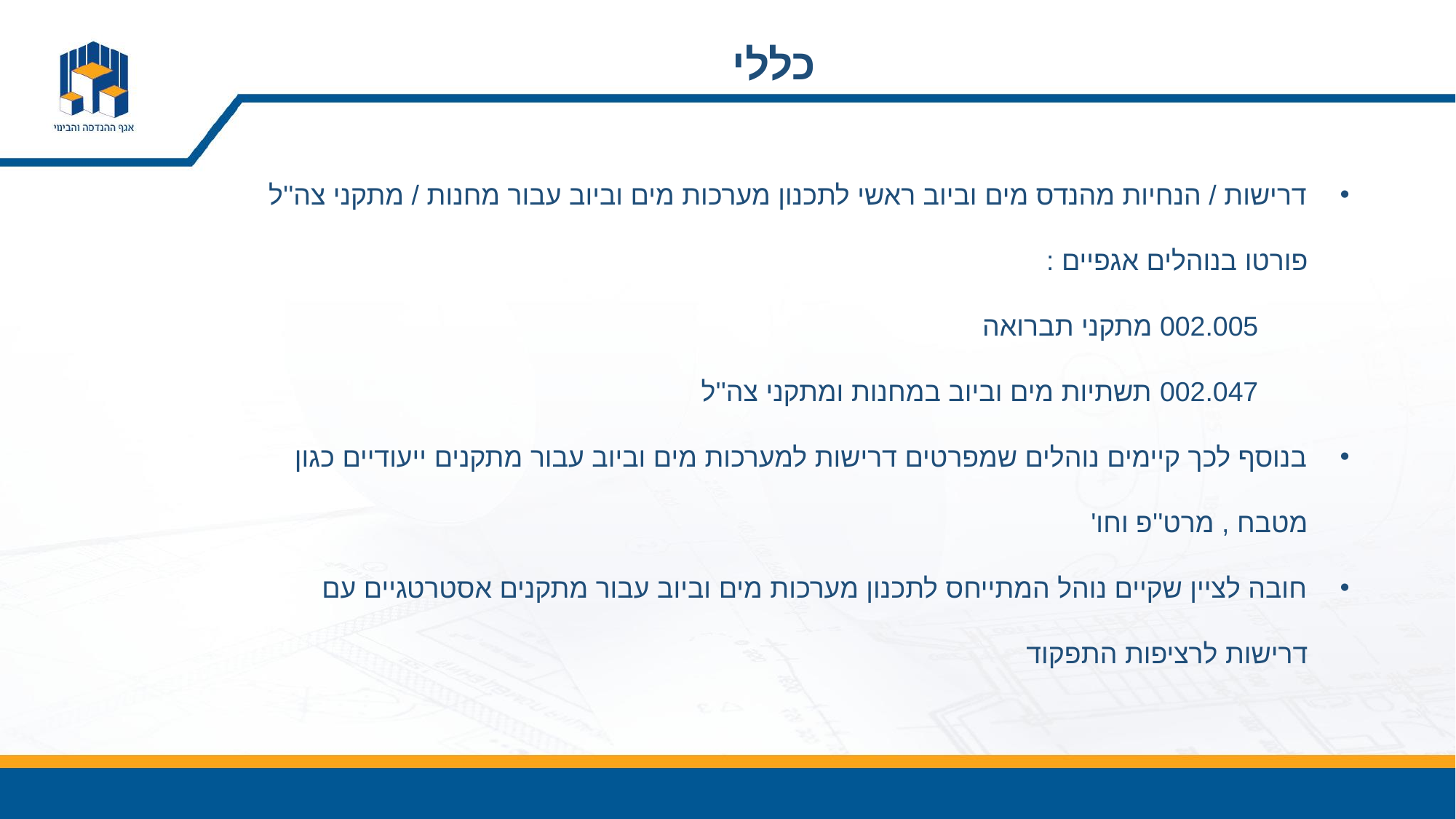

כללי
דרישות / הנחיות מהנדס מים וביוב ראשי לתכנון מערכות מים וביוב עבור מחנות / מתקני צה''ל פורטו בנוהלים אגפיים :
            002.005 מתקני תברואה
            002.047 תשתיות מים וביוב במחנות ומתקני צה''ל
בנוסף לכך קיימים נוהלים שמפרטים דרישות למערכות מים וביוב עבור מתקנים ייעודיים כגון מטבח , מרט''פ וחו'
חובה לציין שקיים נוהל המתייחס לתכנון מערכות מים וביוב עבור מתקנים אסטרטגיים עם דרישות לרציפות התפקוד